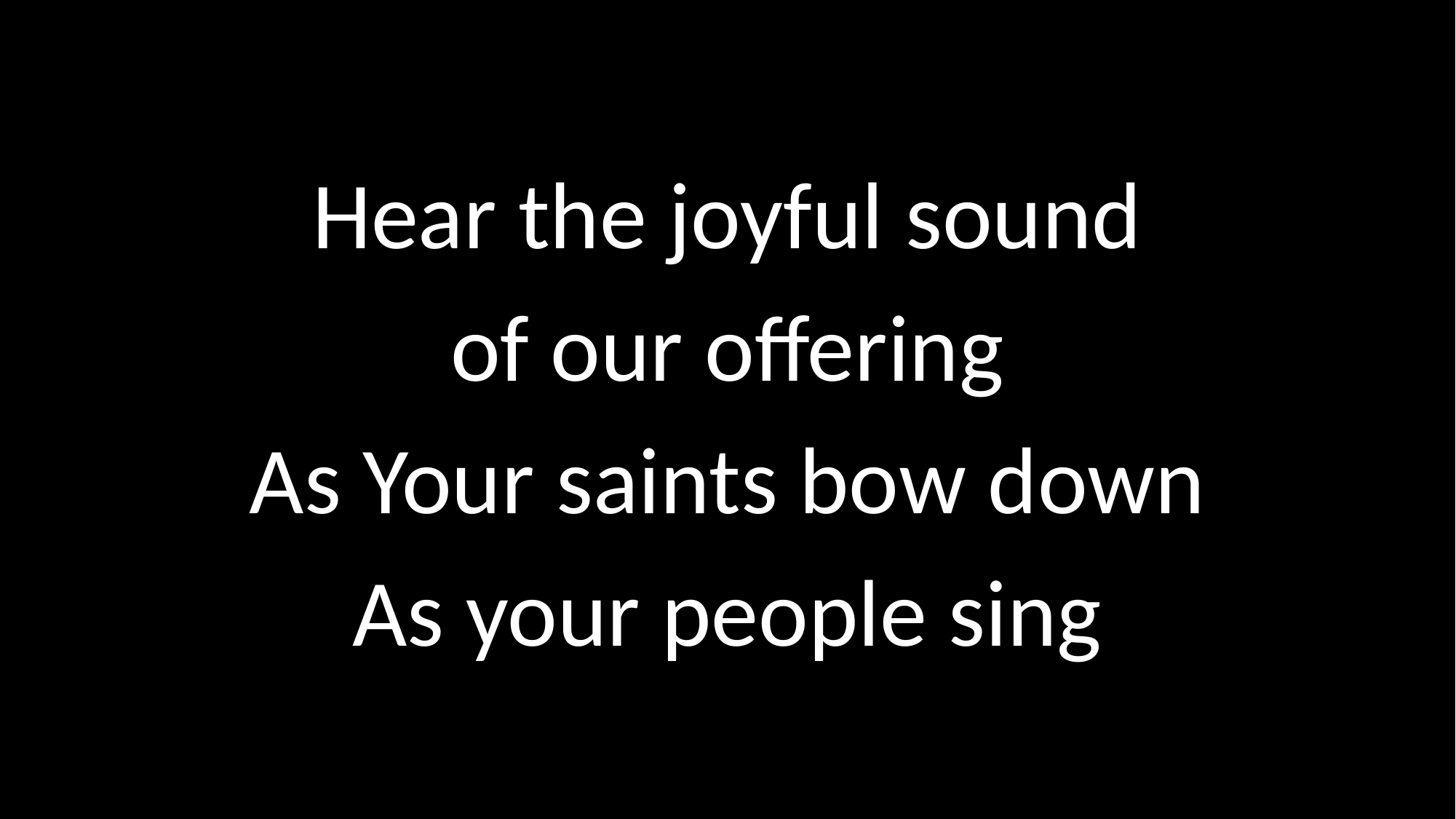

Hear the joyful sound
of our offering
As Your saints bow down
As your people sing